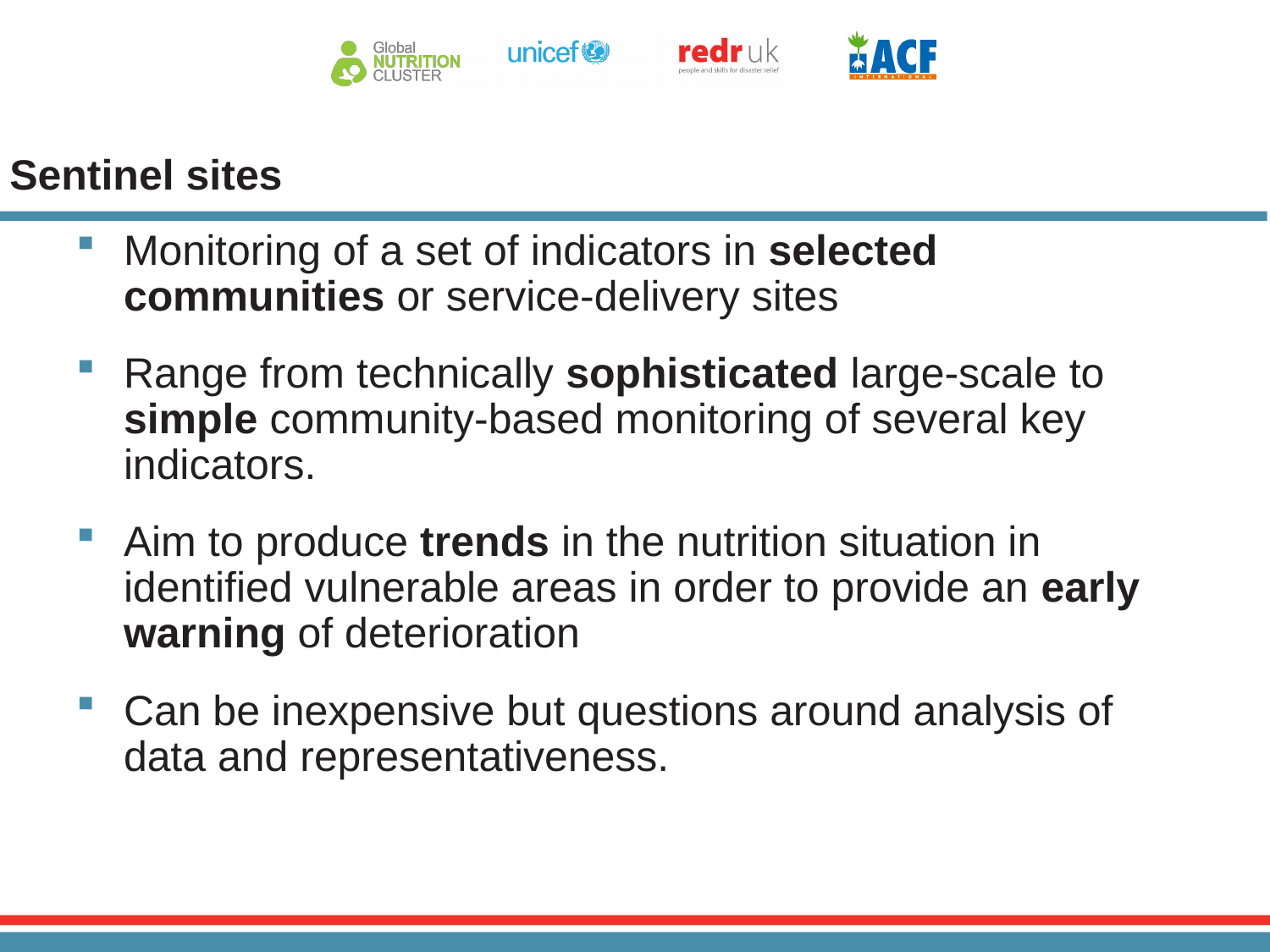

# Sentinel sites
Monitoring of a set of indicators in selected communities or service-delivery sites
Range from technically sophisticated large-scale to simple community-based monitoring of several key indicators.
Aim to produce trends in the nutrition situation in identified vulnerable areas in order to provide an early warning of deterioration
Can be inexpensive but questions around analysis of data and representativeness.